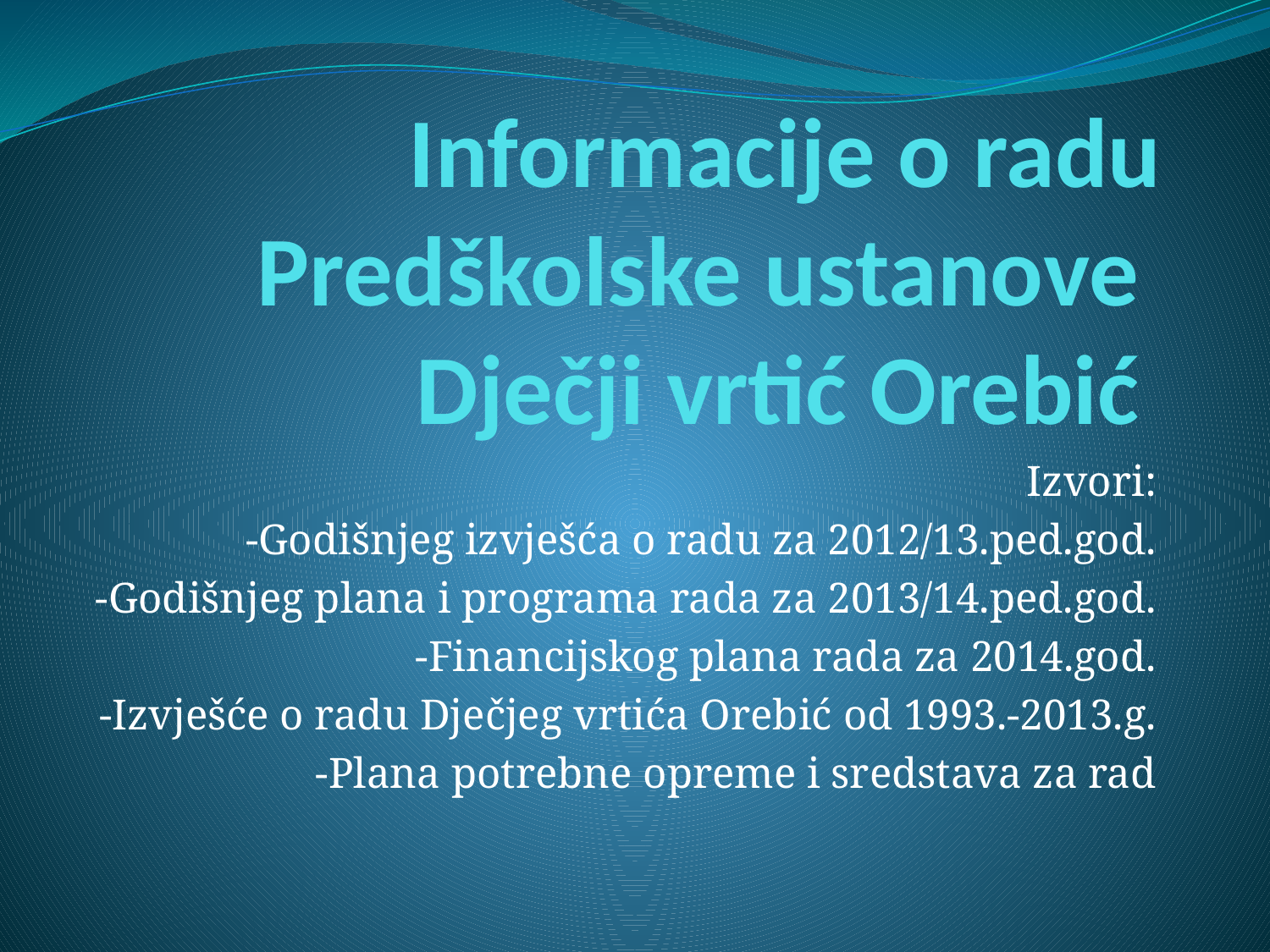

# Informacije o radu Predškolske ustanove Dječji vrtić Orebić
Izvori:
-Godišnjeg izvješća o radu za 2012/13.ped.god.
-Godišnjeg plana i programa rada za 2013/14.ped.god.
-Financijskog plana rada za 2014.god.
-Izvješće o radu Dječjeg vrtića Orebić od 1993.-2013.g.
-Plana potrebne opreme i sredstava za rad